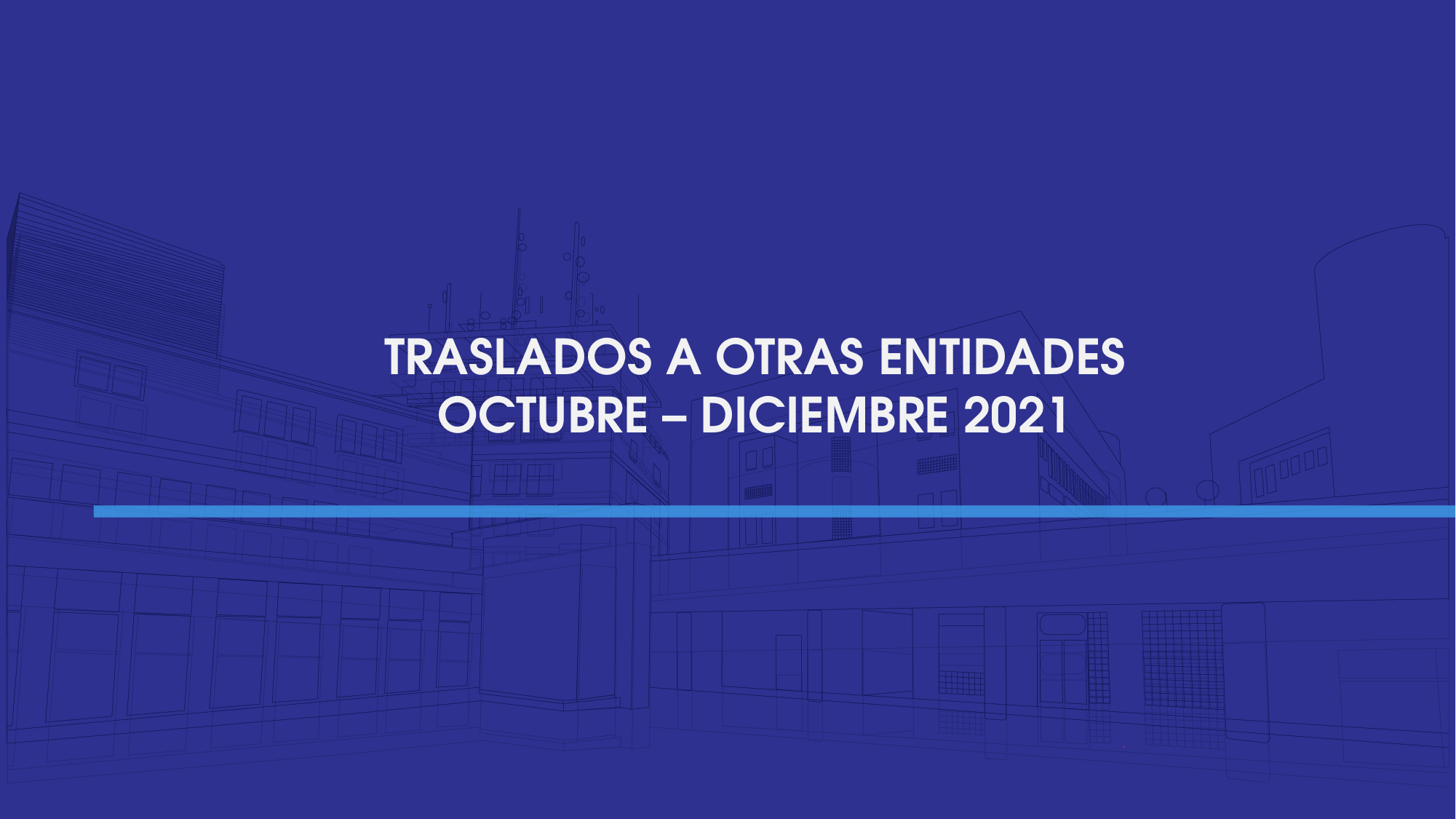

TRASLADOS A OTRAS ENTIDADES
OCTUBRE – DICIEMBRE 2021